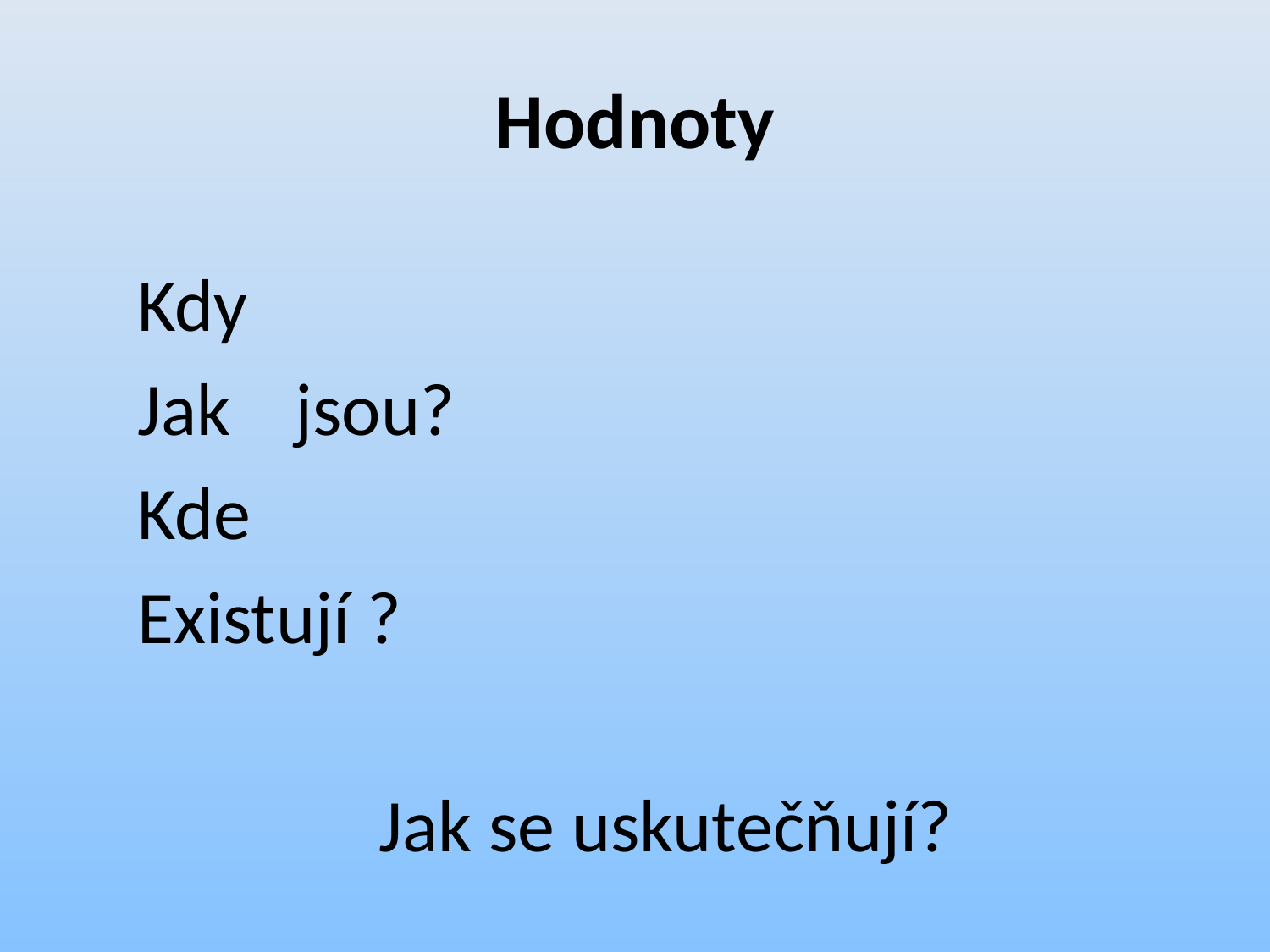

# Hodnoty

Kdy
Jak			jsou?
Kde
Existují ?

Jak se uskutečňují?